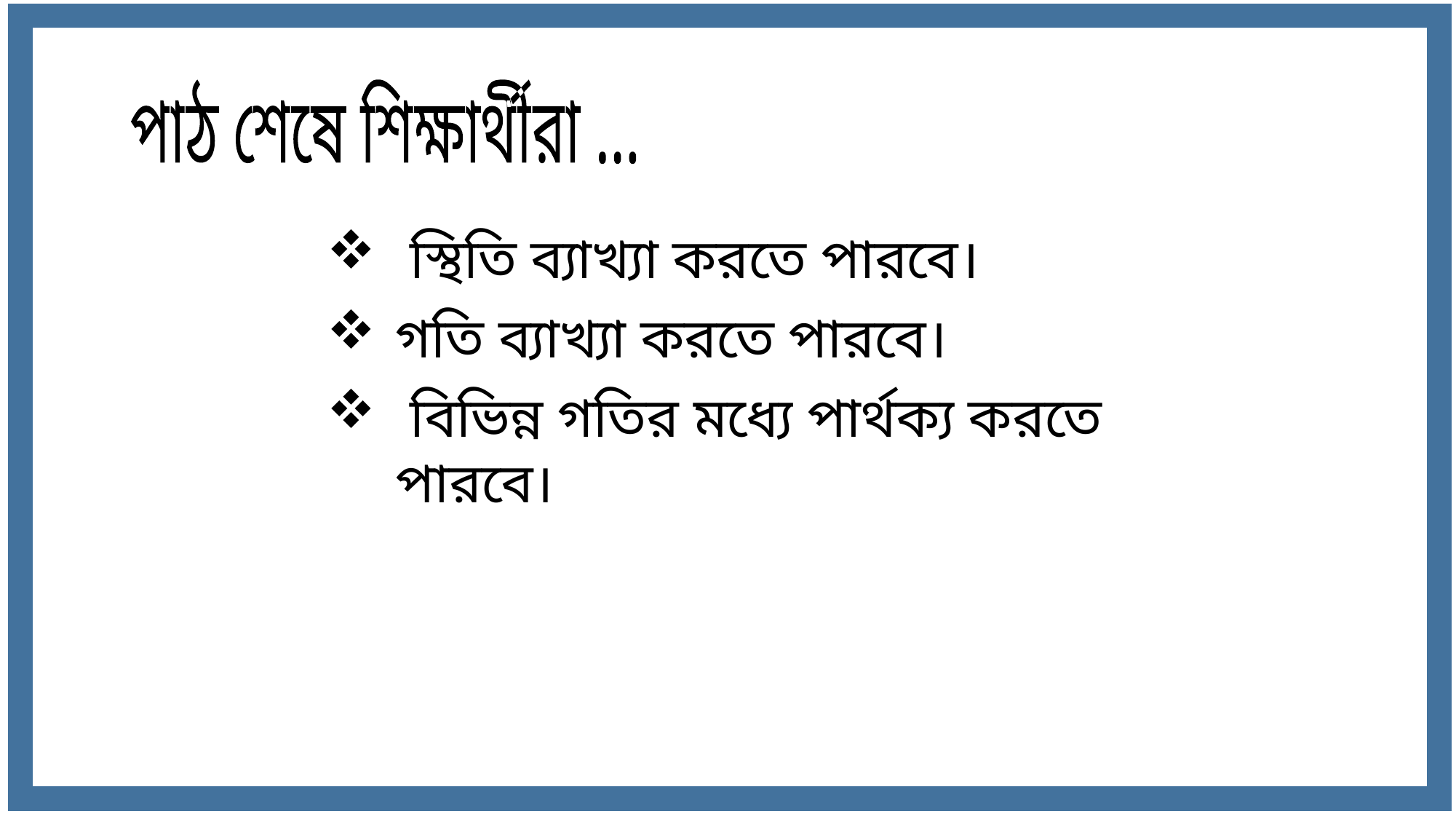

পাঠ শেষে শিক্ষার্থীরা …
 স্থিতি ব্যাখ্যা করতে পারবে।
গতি ব্যাখ্যা করতে পারবে।
 বিভিন্ন গতির মধ্যে পার্থক্য করতে পারবে।